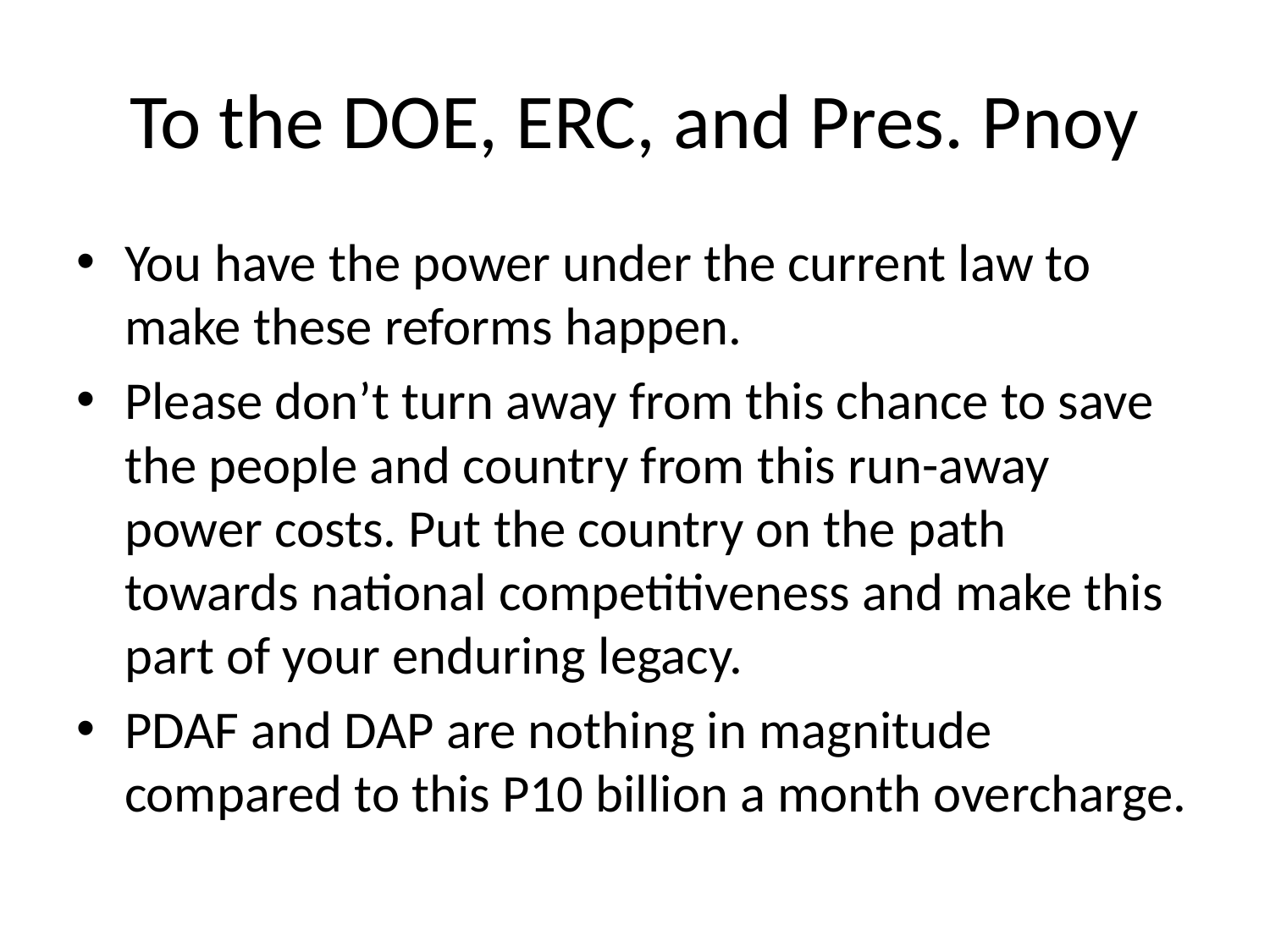

# To the DOE, ERC, and Pres. Pnoy
You have the power under the current law to make these reforms happen.
Please don’t turn away from this chance to save the people and country from this run-away power costs. Put the country on the path towards national competitiveness and make this part of your enduring legacy.
PDAF and DAP are nothing in magnitude compared to this P10 billion a month overcharge.